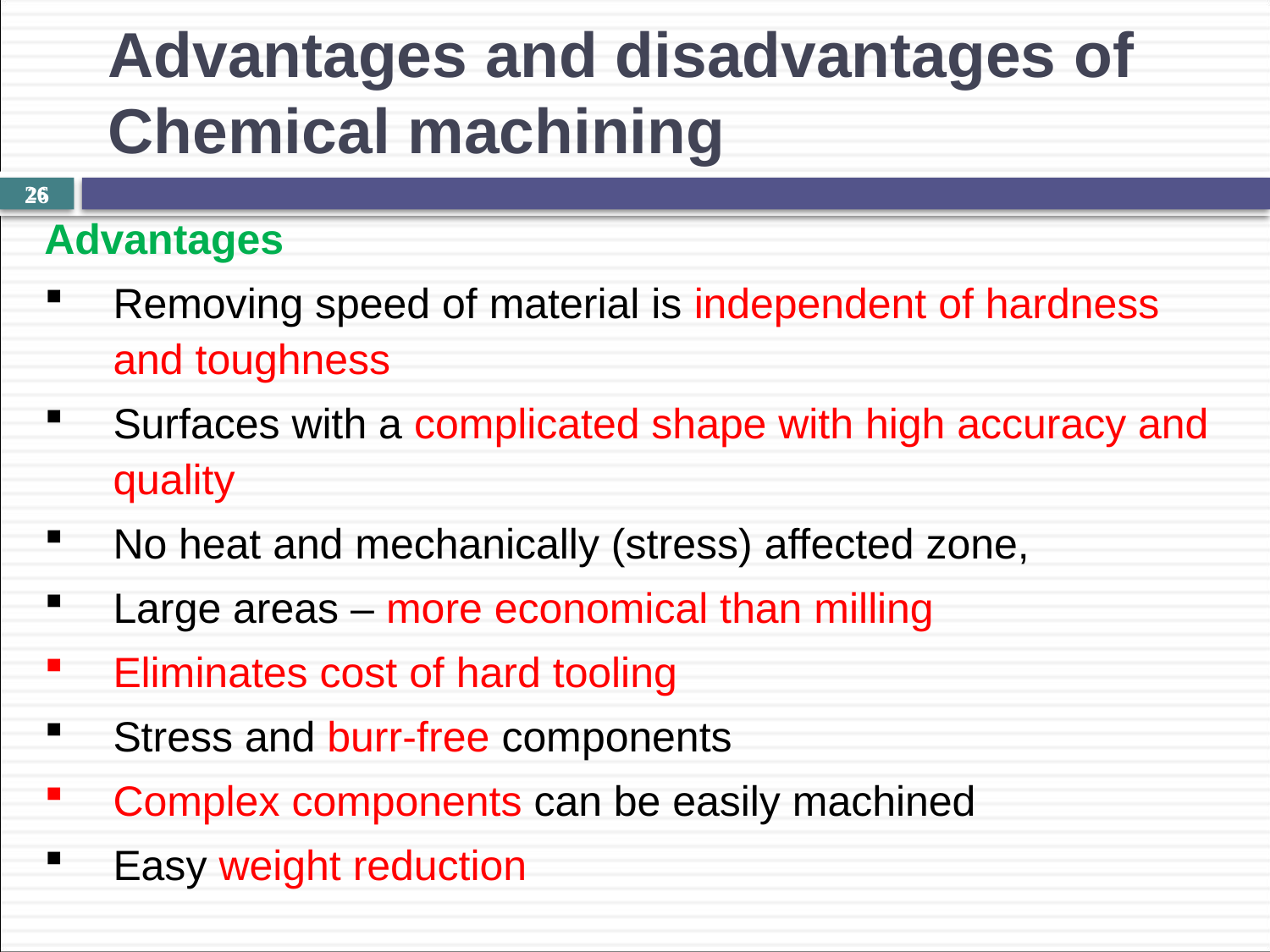

# Advantages and disadvantages of Chemical machining
26
Advantages
Removing speed of material is independent of hardness and toughness
Surfaces with a complicated shape with high accuracy and quality
No heat and mechanically (stress) affected zone,
Large areas – more economical than milling
Eliminates cost of hard tooling
Stress and burr-free components
Complex components can be easily machined
Easy weight reduction

26